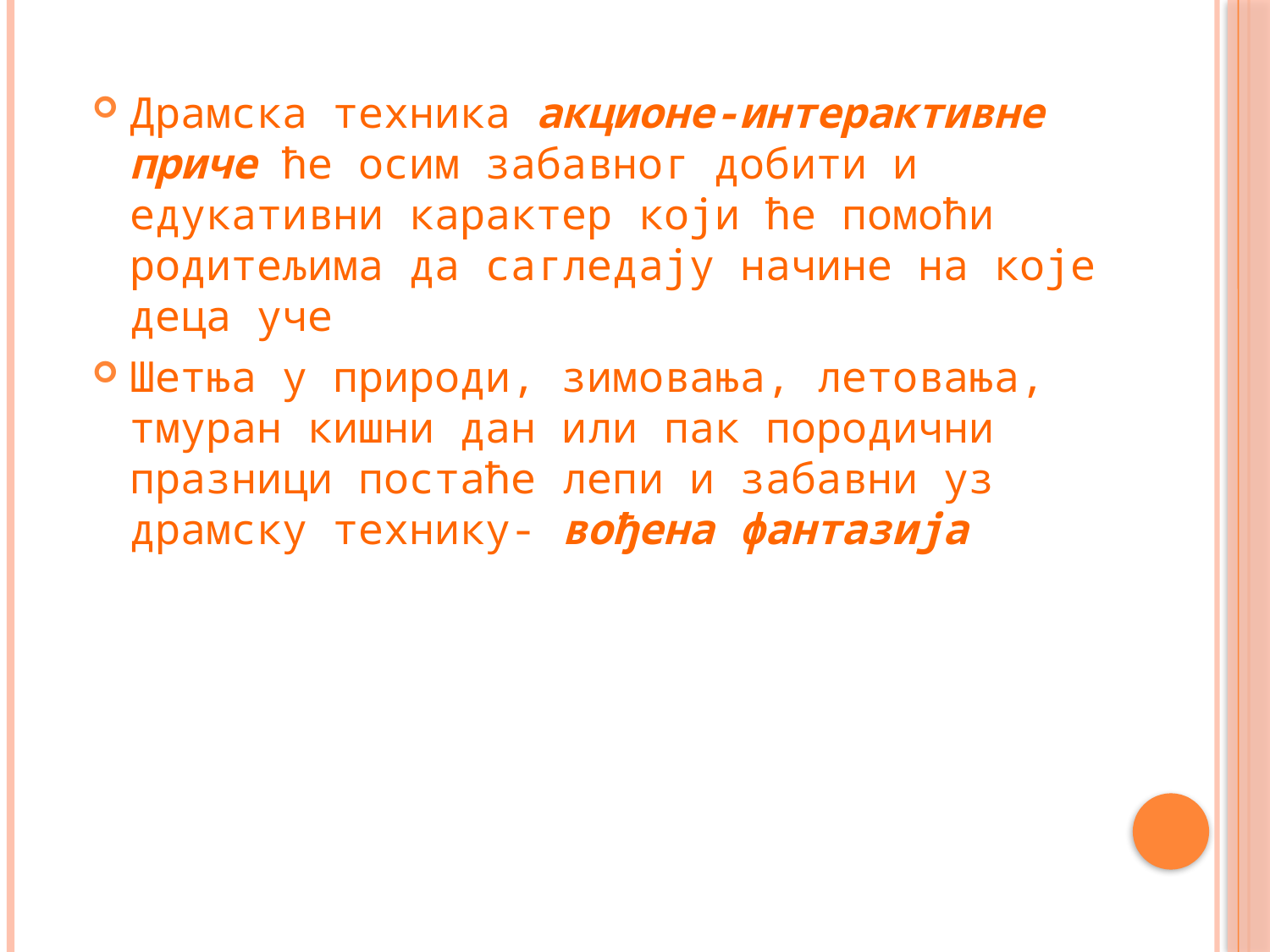

Драмска техника акционе-интерактивне приче ће осим забавног добити и едукативни карактер који ће помоћи родитељима да сагледају начине на које деца уче
Шетња у природи, зимовања, летовања, тмуран кишни дан или пак породични празници постаће лепи и забавни уз драмску технику- вођена фантазија